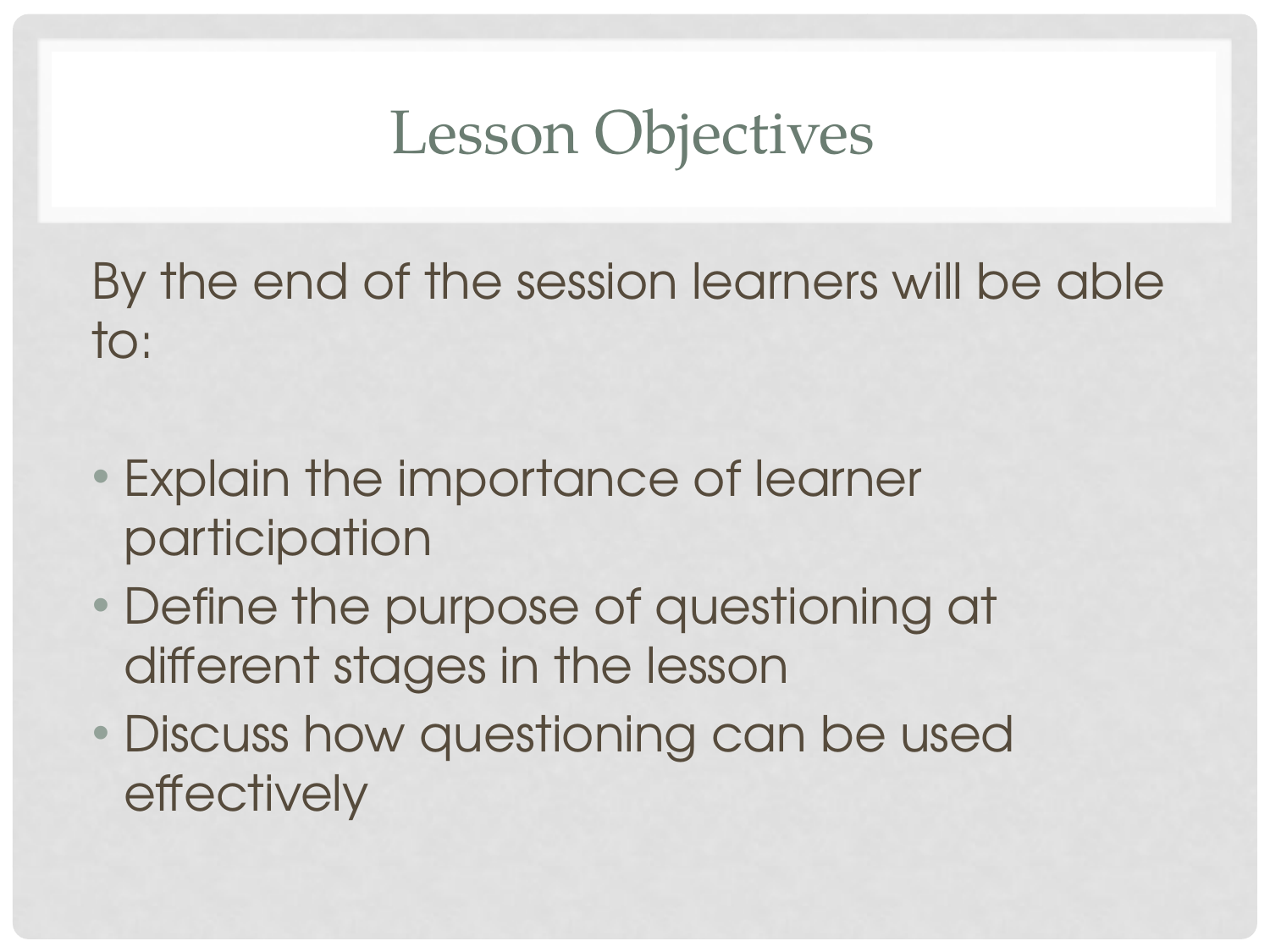

# Lesson Objectives
By the end of the session learners will be able to:

Explain the importance of learner participation
Define the purpose of questioning at different stages in the lesson
Discuss how questioning can be used effectively